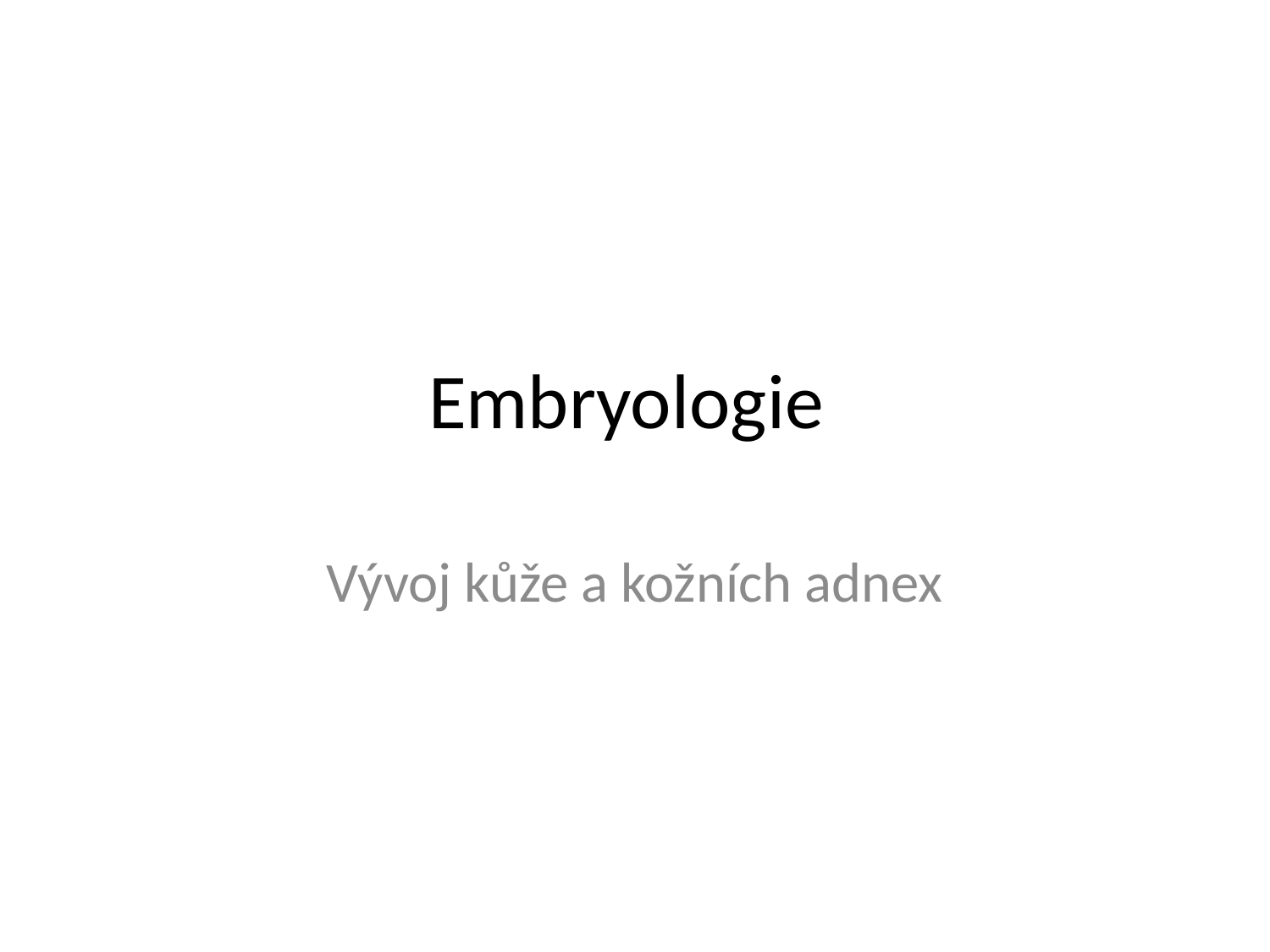

# Embryologie
Vývoj kůže a kožních adnex